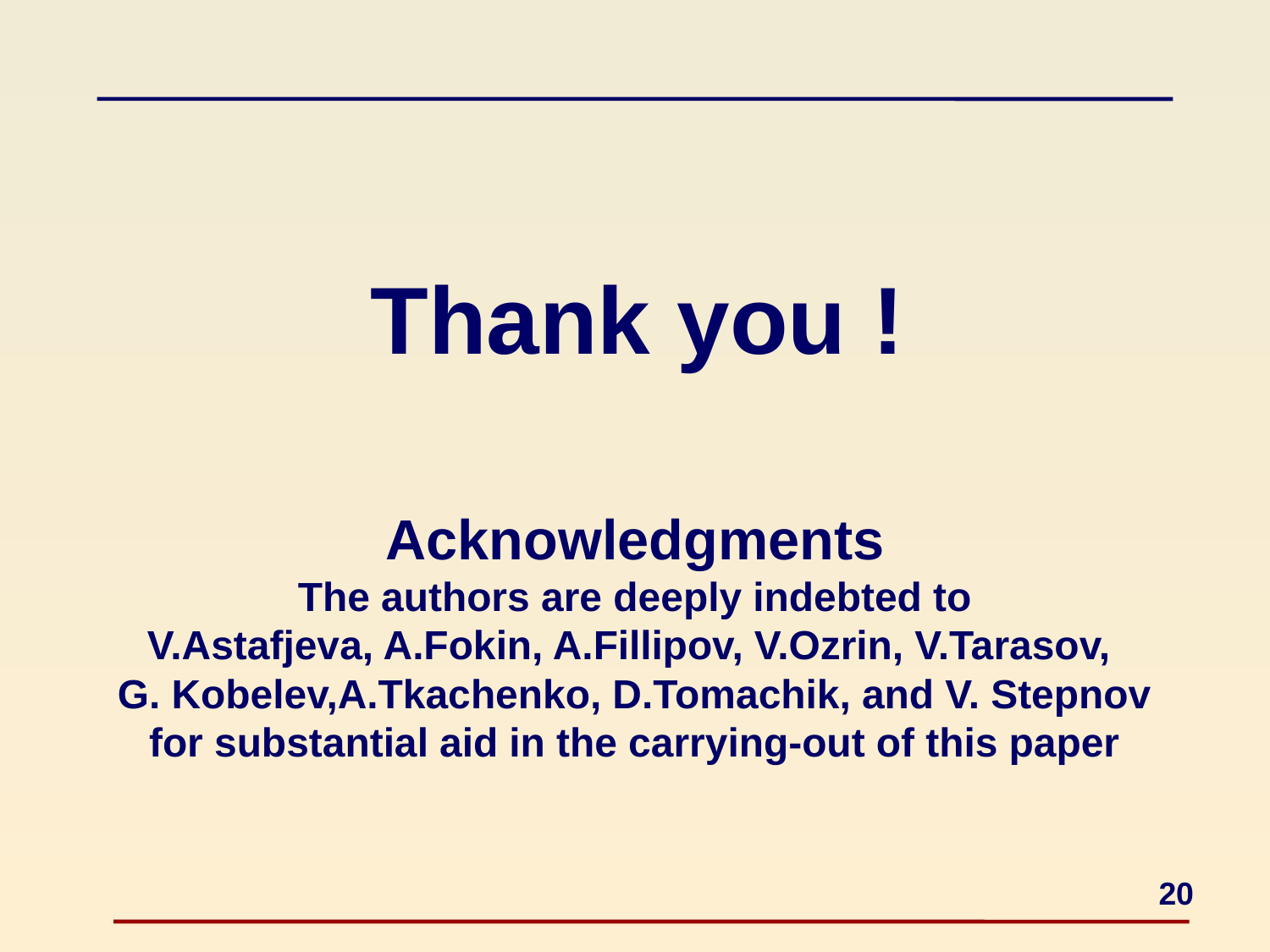

Thank you !
Acknowledgments
The authors are deeply indebted to
V.Astafjeva, A.Fokin, A.Fillipov, V.Ozrin, V.Tarasov,
G. Kobelev,A.Tkachenko, D.Tomachik, and V. Stepnov
for substantial aid in the carrying-out of this paper
20